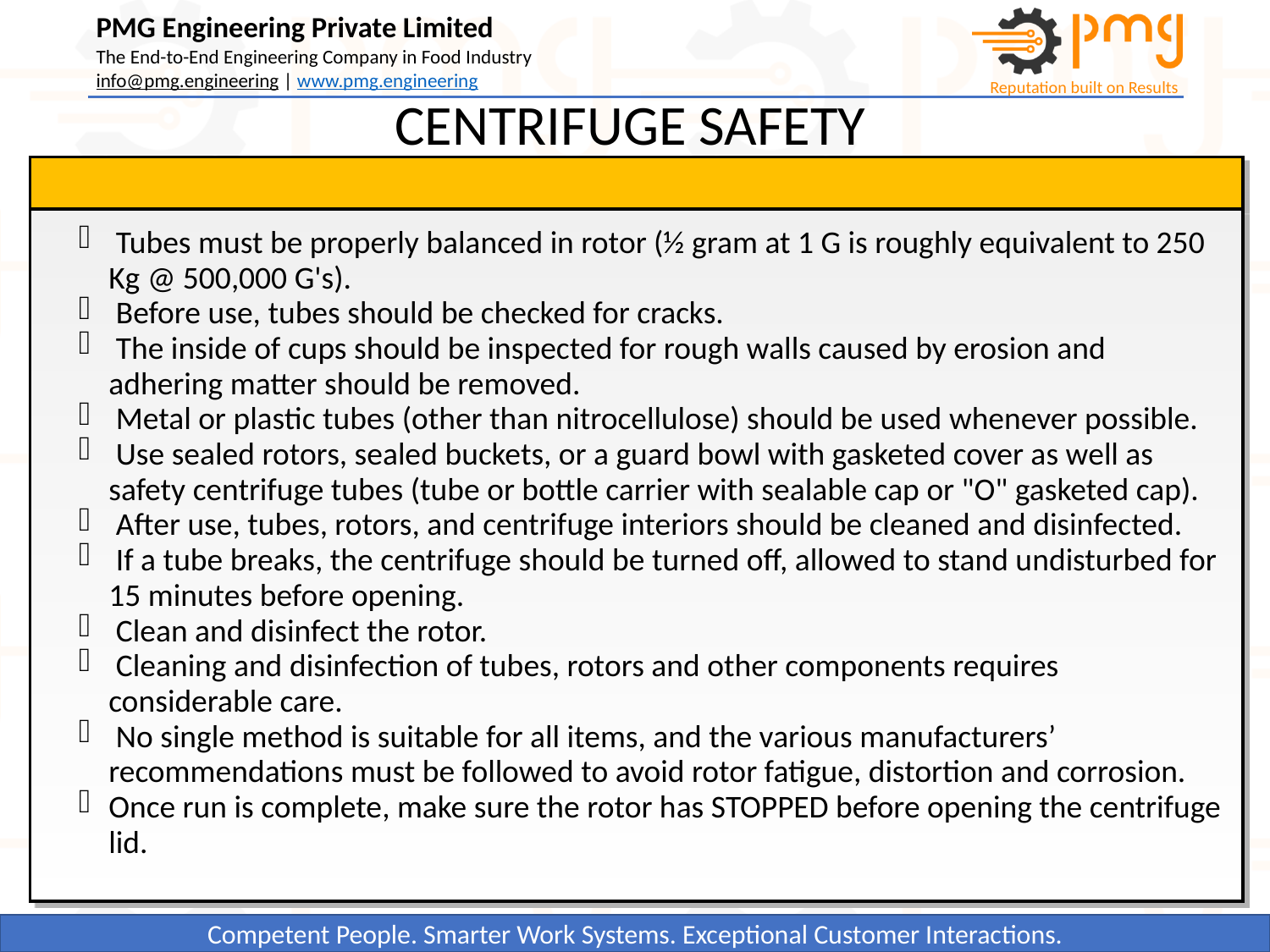

CENTRIFUGE SAFETY

 Tubes must be properly balanced in rotor (½ gram at 1 G is roughly equivalent to 250 Kg @ 500,000 G's).
 Before use, tubes should be checked for cracks.
 The inside of cups should be inspected for rough walls caused by erosion and adhering matter should be removed.
 Metal or plastic tubes (other than nitrocellulose) should be used whenever possible.
 Use sealed rotors, sealed buckets, or a guard bowl with gasketed cover as well as safety centrifuge tubes (tube or bottle carrier with sealable cap or "O" gasketed cap).
 After use, tubes, rotors, and centrifuge interiors should be cleaned and disinfected.
 If a tube breaks, the centrifuge should be turned off, allowed to stand undisturbed for 15 minutes before opening.
 Clean and disinfect the rotor.
 Cleaning and disinfection of tubes, rotors and other components requires considerable care.
 No single method is suitable for all items, and the various manufacturers’ recommendations must be followed to avoid rotor fatigue, distortion and corrosion.
Once run is complete, make sure the rotor has STOPPED before opening the centrifuge lid.